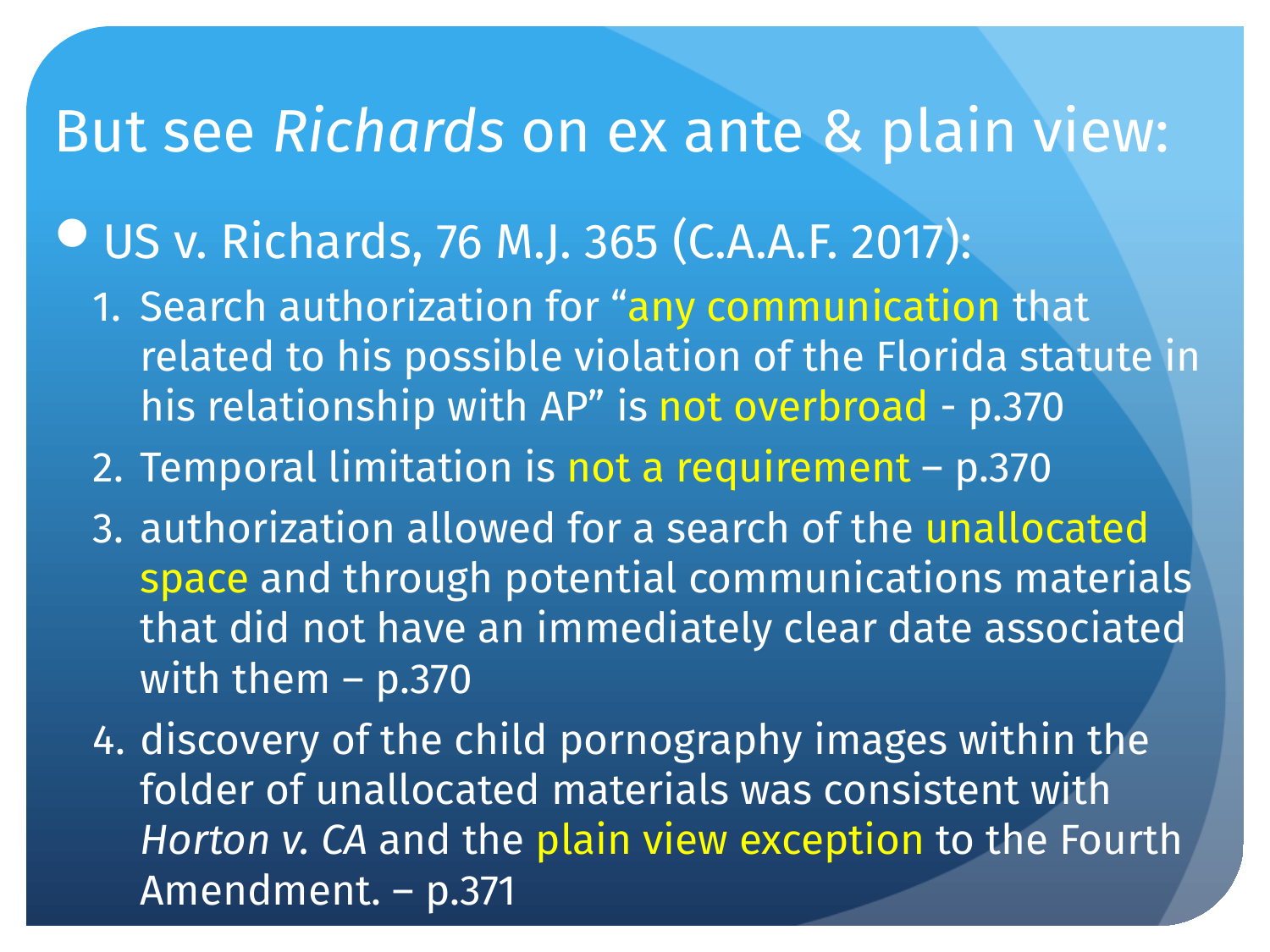

# But see Richards on ex ante & plain view:
US v. Richards, 76 M.J. 365 (C.A.A.F. 2017):
Search authorization for “any communication that related to his possible violation of the Florida statute in his relationship with AP” is not overbroad - p.370
Temporal limitation is not a requirement – p.370
authorization allowed for a search of the unallocated space and through potential communications materials that did not have an immediately clear date associated with them – p.370
discovery of the child pornography images within the folder of unallocated materials was consistent with Horton v. CA and the plain view exception to the Fourth Amendment. – p.371